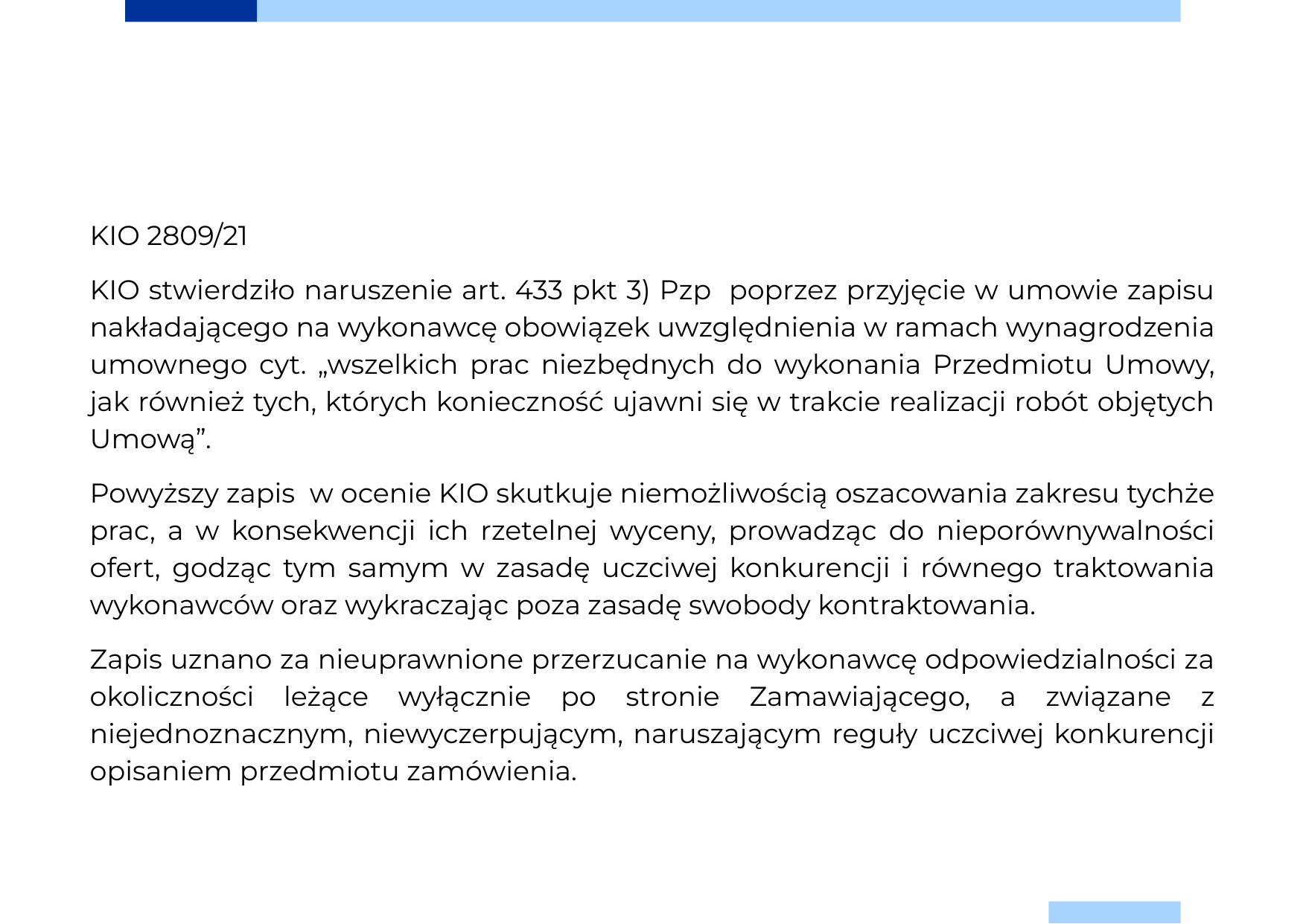

KIO 2809/21
KIO stwierdziło naruszenie art. 433 pkt 3) Pzp  poprzez przyjęcie w umowie zapisu nakładającego na wykonawcę obowiązek uwzględnienia w ramach wynagrodzenia umownego cyt. „wszelkich prac niezbędnych do wykonania Przedmiotu Umowy, jak również tych, których konieczność ujawni się w trakcie realizacji robót objętych Umową”.
Powyższy zapis  w ocenie KIO skutkuje niemożliwością oszacowania zakresu tychże prac, a w konsekwencji ich rzetelnej wyceny, prowadząc do nieporównywalności ofert, godząc tym samym w zasadę uczciwej konkurencji i równego traktowania wykonawców oraz wykraczając poza zasadę swobody kontraktowania.
Zapis uznano za nieuprawnione przerzucanie na wykonawcę odpowiedzialności za okoliczności leżące wyłącznie po stronie Zamawiającego, a związane z niejednoznacznym, niewyczerpującym, naruszającym reguły uczciwej konkurencji opisaniem przedmiotu zamówienia.